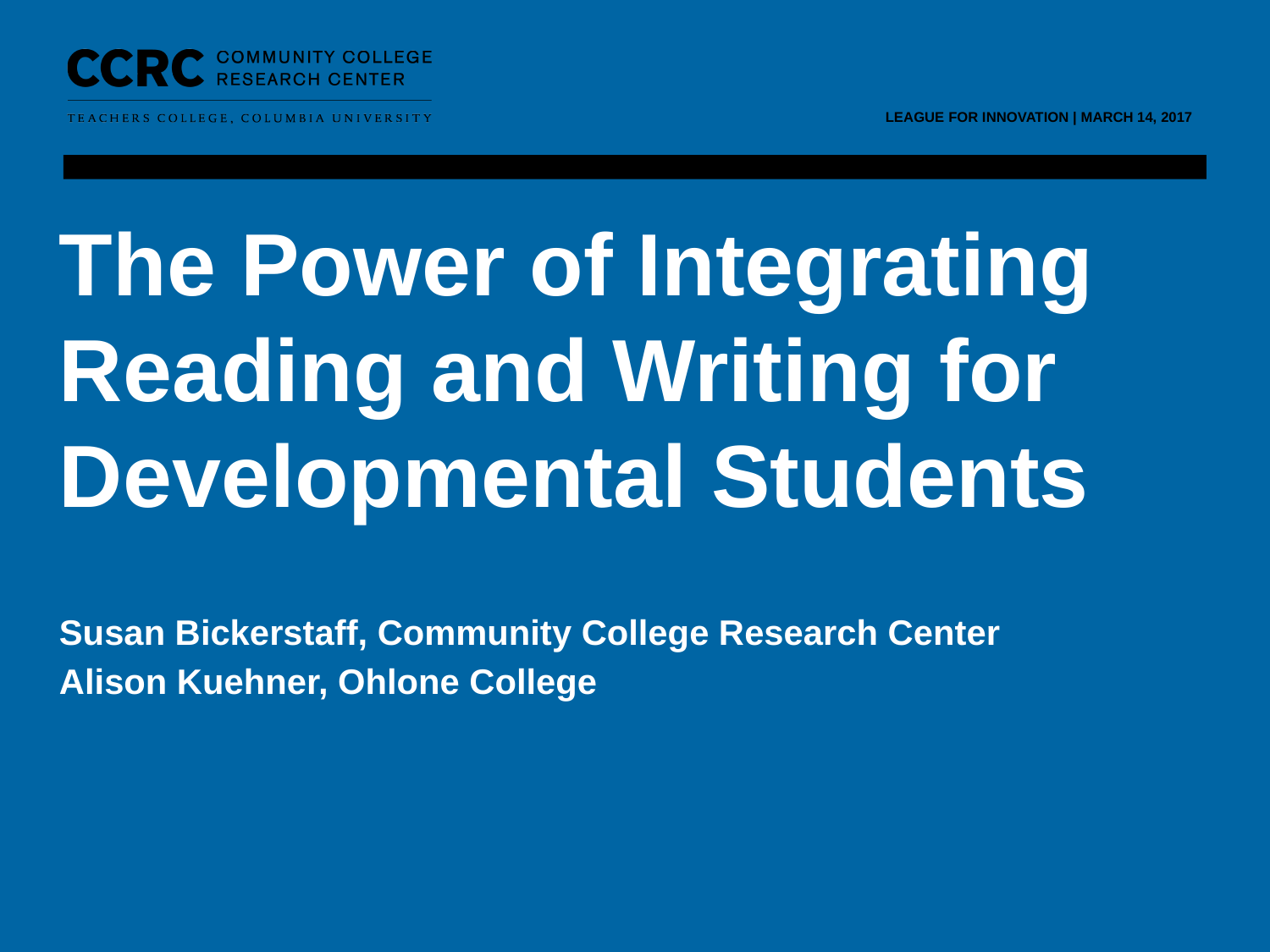

# The Power of Integrating Reading and Writing for Developmental Students
Susan Bickerstaff, Community College Research Center
Alison Kuehner, Ohlone College